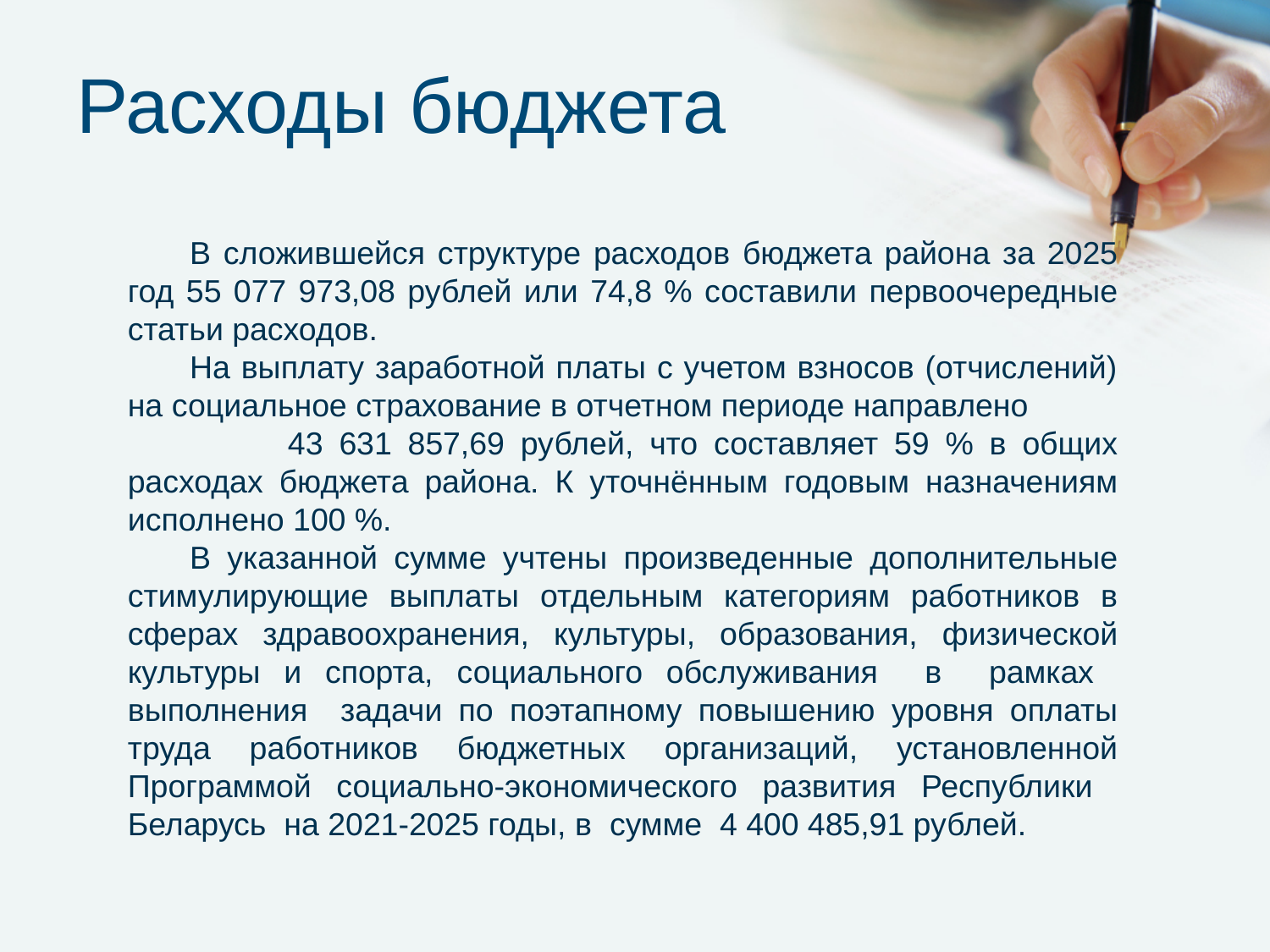

# Расходы бюджета
В сложившейся структуре расходов бюджета района за 2025 год 55 077 973,08 рублей или 74,8 % составили первоочередные статьи расходов.
На выплату заработной платы с учетом взносов (отчислений) на социальное страхование в отчетном периоде направлено                     43 631 857,69 рублей, что составляет 59 % в общих расходах бюджета района. К уточнённым годовым назначениям исполнено 100 %.
В указанной сумме учтены произведенные дополнительные стимулирующие выплаты отдельным категориям работников в сферах здравоохранения, культуры, образования, физической культуры и спорта, социального обслуживания  в  рамках  выполнения  задачи по поэтапному повышению уровня оплаты труда работников бюджетных организаций, установленной Программой социально-экономического развития Республики  Беларусь  на 2021-2025 годы, в  сумме  4 400 485,91 рублей.